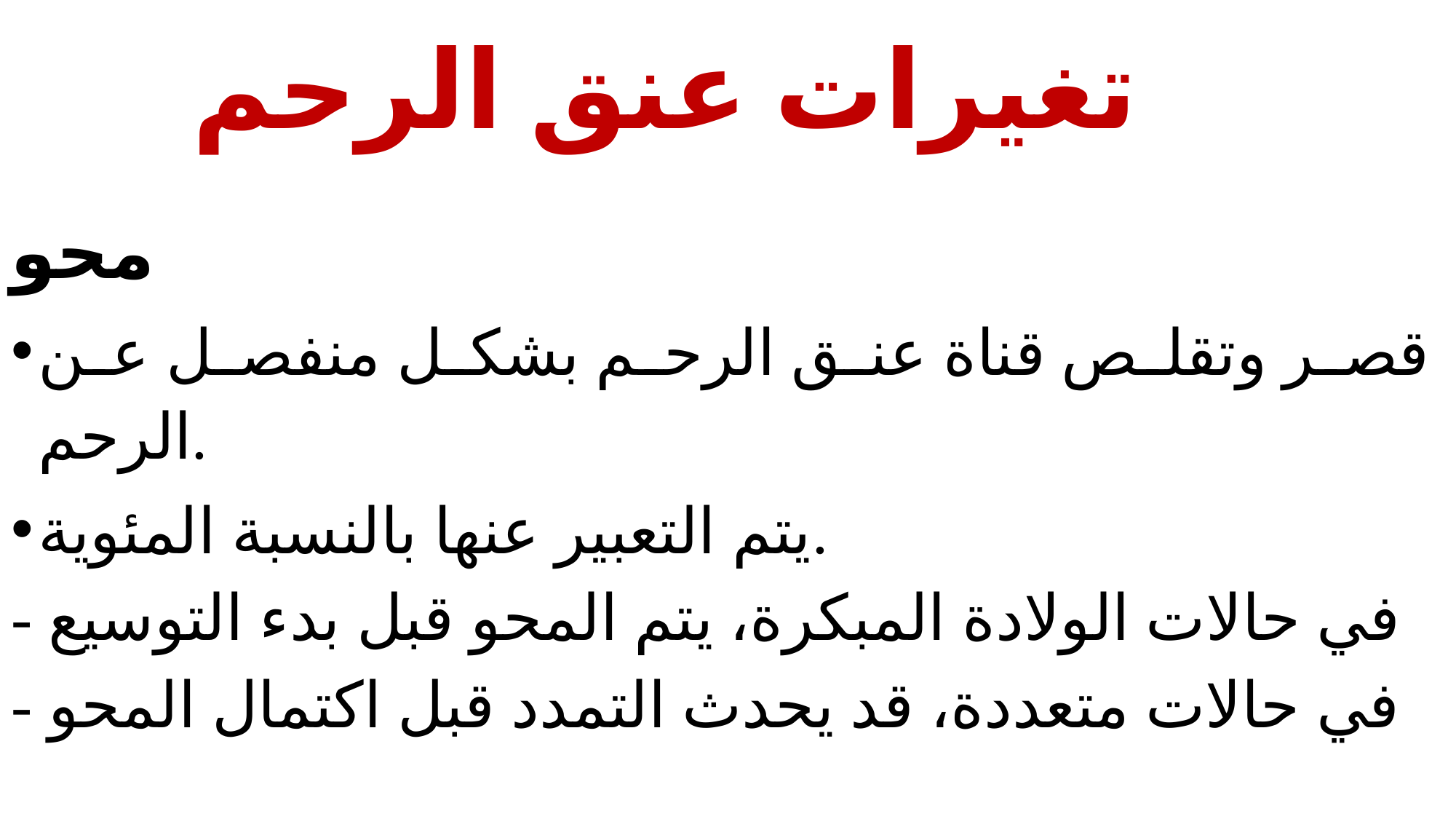

# تغيرات عنق الرحم
محو
قصر وتقلص قناة عنق الرحم بشكل منفصل عن الرحم.
يتم التعبير عنها بالنسبة المئوية.
- في حالات الولادة المبكرة، يتم المحو قبل بدء التوسيع
- في حالات متعددة، قد يحدث التمدد قبل اكتمال المحو